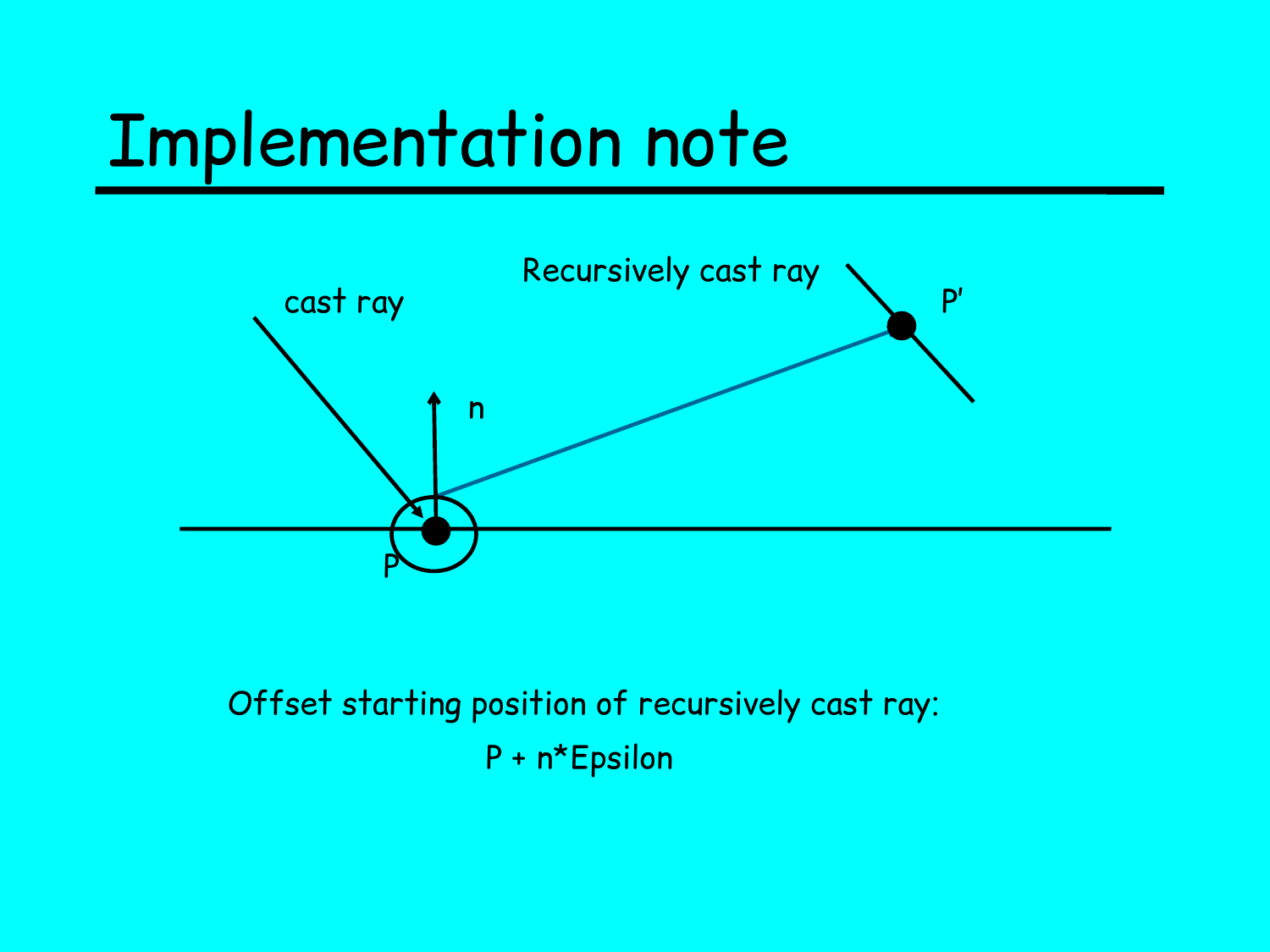

# Implementation note
Recursively cast ray
cast ray
P’

n

P
Offset starting position of recursively cast ray:
P + n*Epsilon